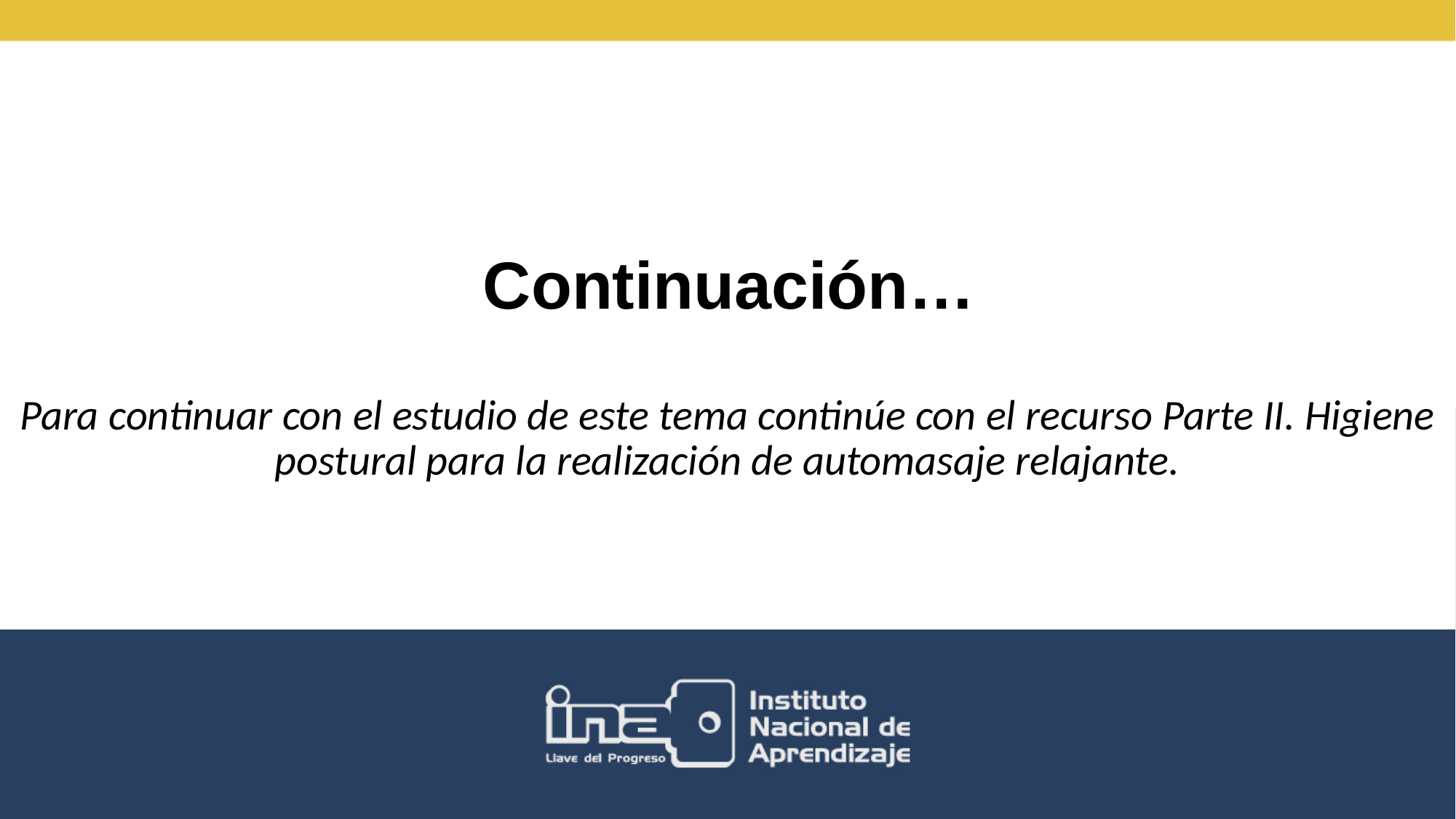

# Continuación…

Para continuar con el estudio de este tema continúe con el recurso Parte II. Higiene postural para la realización de automasaje relajante.